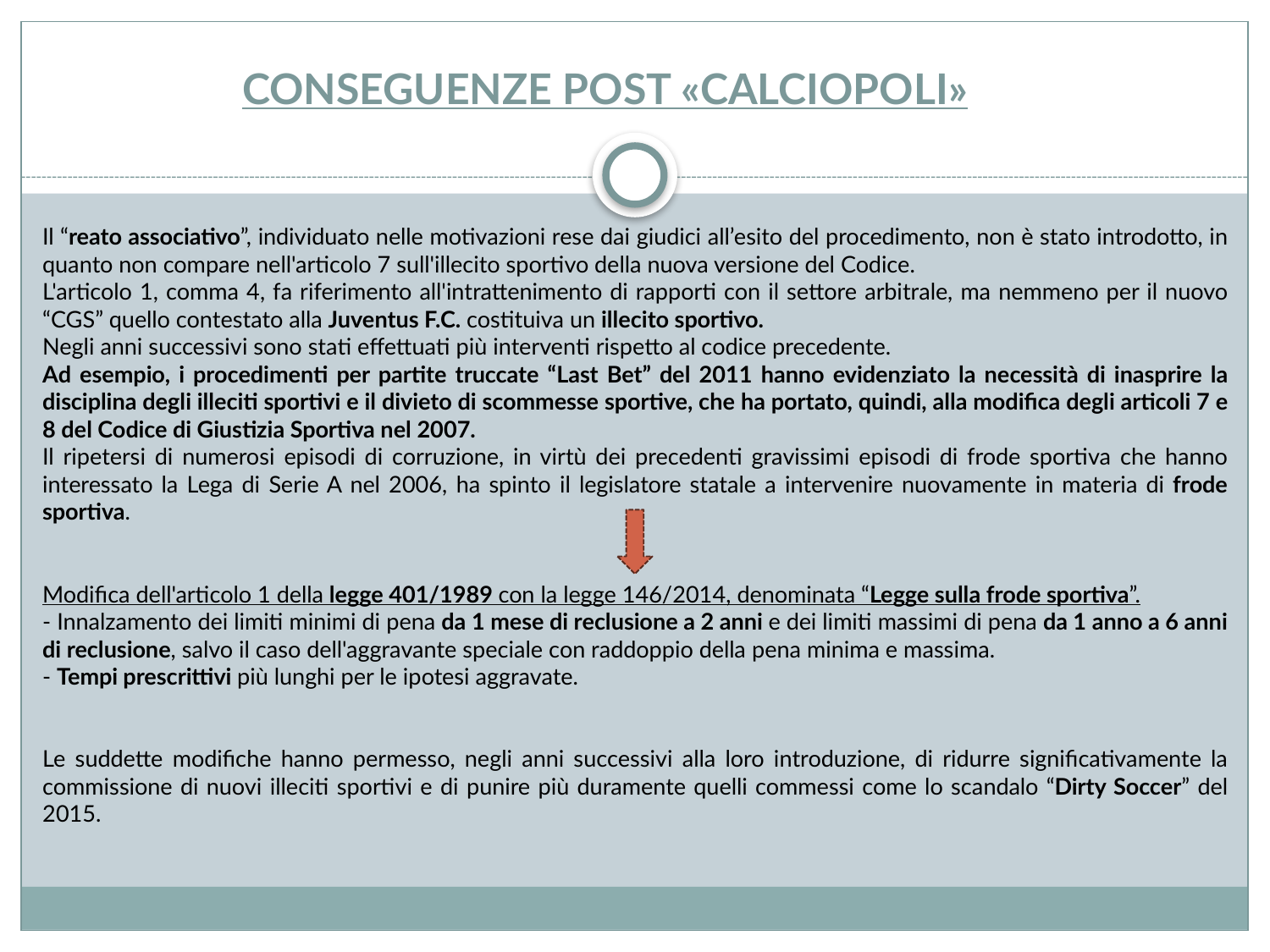

CONSEGUENZE POST «CALCIOPOLI»
Il “reato associativo”, individuato nelle motivazioni rese dai giudici all’esito del procedimento, non è stato introdotto, in quanto non compare nell'articolo 7 sull'illecito sportivo della nuova versione del Codice.
L'articolo 1, comma 4, fa riferimento all'intrattenimento di rapporti con il settore arbitrale, ma nemmeno per il nuovo “CGS” quello contestato alla Juventus F.C. costituiva un illecito sportivo.
Negli anni successivi sono stati effettuati più interventi rispetto al codice precedente.
Ad esempio, i procedimenti per partite truccate “Last Bet” del 2011 hanno evidenziato la necessità di inasprire la disciplina degli illeciti sportivi e il divieto di scommesse sportive, che ha portato, quindi, alla modifica degli articoli 7 e 8 del Codice di Giustizia Sportiva nel 2007.
Il ripetersi di numerosi episodi di corruzione, in virtù dei precedenti gravissimi episodi di frode sportiva che hanno interessato la Lega di Serie A nel 2006, ha spinto il legislatore statale a intervenire nuovamente in materia di frode sportiva.

Modifica dell'articolo 1 della legge 401/1989 con la legge 146/2014, denominata “Legge sulla frode sportiva”.
- Innalzamento dei limiti minimi di pena da 1 mese di reclusione a 2 anni e dei limiti massimi di pena da 1 anno a 6 anni di reclusione, salvo il caso dell'aggravante speciale con raddoppio della pena minima e massima.
- Tempi prescrittivi più lunghi per le ipotesi aggravate.

Le suddette modifiche hanno permesso, negli anni successivi alla loro introduzione, di ridurre significativamente la commissione di nuovi illeciti sportivi e di punire più duramente quelli commessi come lo scandalo “Dirty Soccer” del 2015.